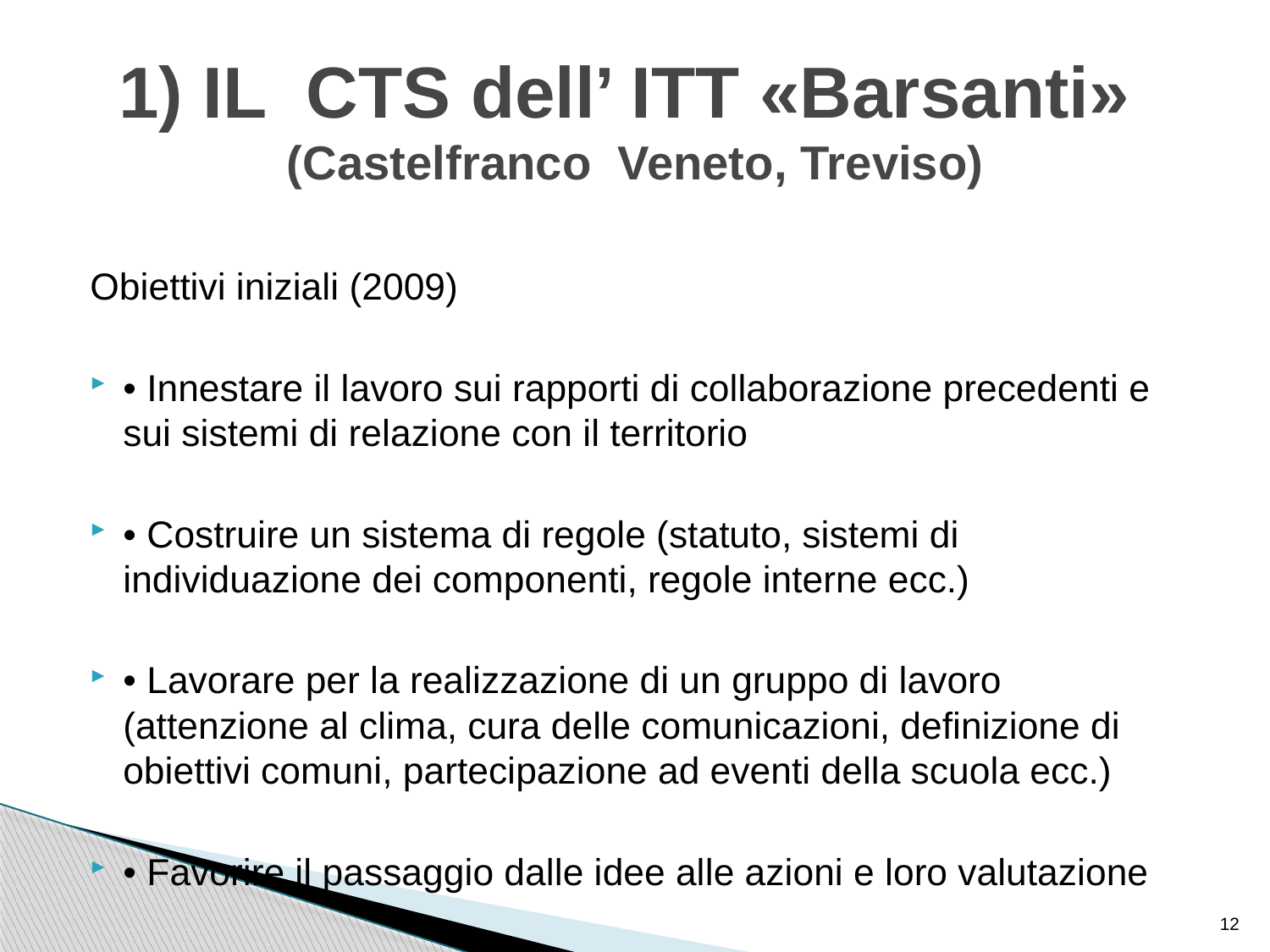

# 1) IL  CTS dell’ ITT «Barsanti» (Castelfranco  Veneto, Treviso)

Obiettivi iniziali (2009)

• Innestare il lavoro sui rapporti di collaborazione precedenti e sui sistemi di relazione con il territorio

• Costruire un sistema di regole (statuto, sistemi di individuazione dei componenti, regole interne ecc.)

• Lavorare per la realizzazione di un gruppo di lavoro (attenzione al clima, cura delle comunicazioni, definizione di obiettivi comuni, partecipazione ad eventi della scuola ecc.)

• Favorire il passaggio dalle idee alle azioni e loro valutazione
12